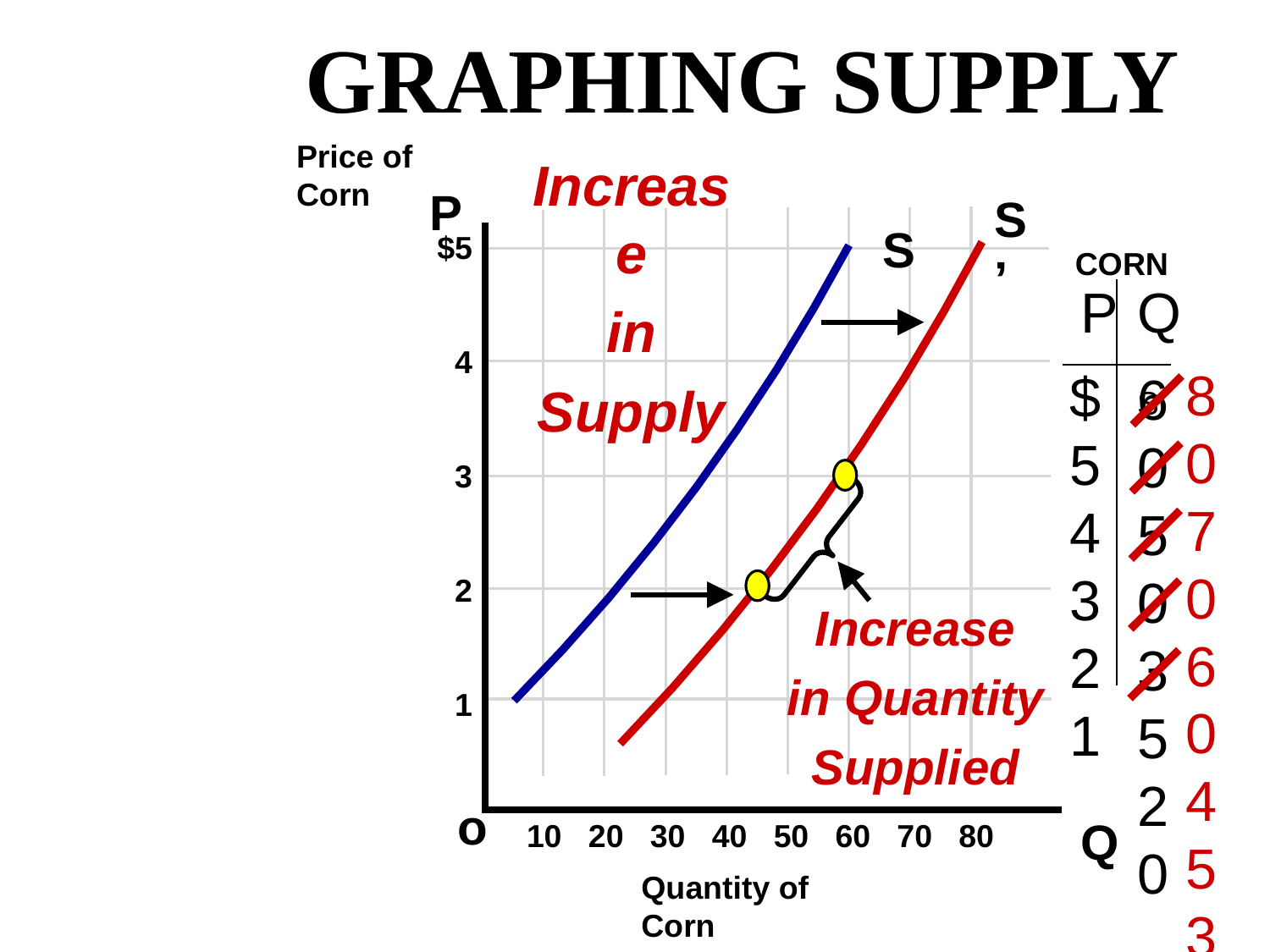

# GRAPHING SUPPLY
Price of Corn
Increase
in
Supply
P
S’
S
$5

4

3

2

1
CORN

P
QS
80
70
60
45
30
$5
4
3
2
1
60
50
35
20
  5

Increase
in Quantity
Supplied
o
Q
10   20   30   40   50   60   70   80
Quantity of Corn